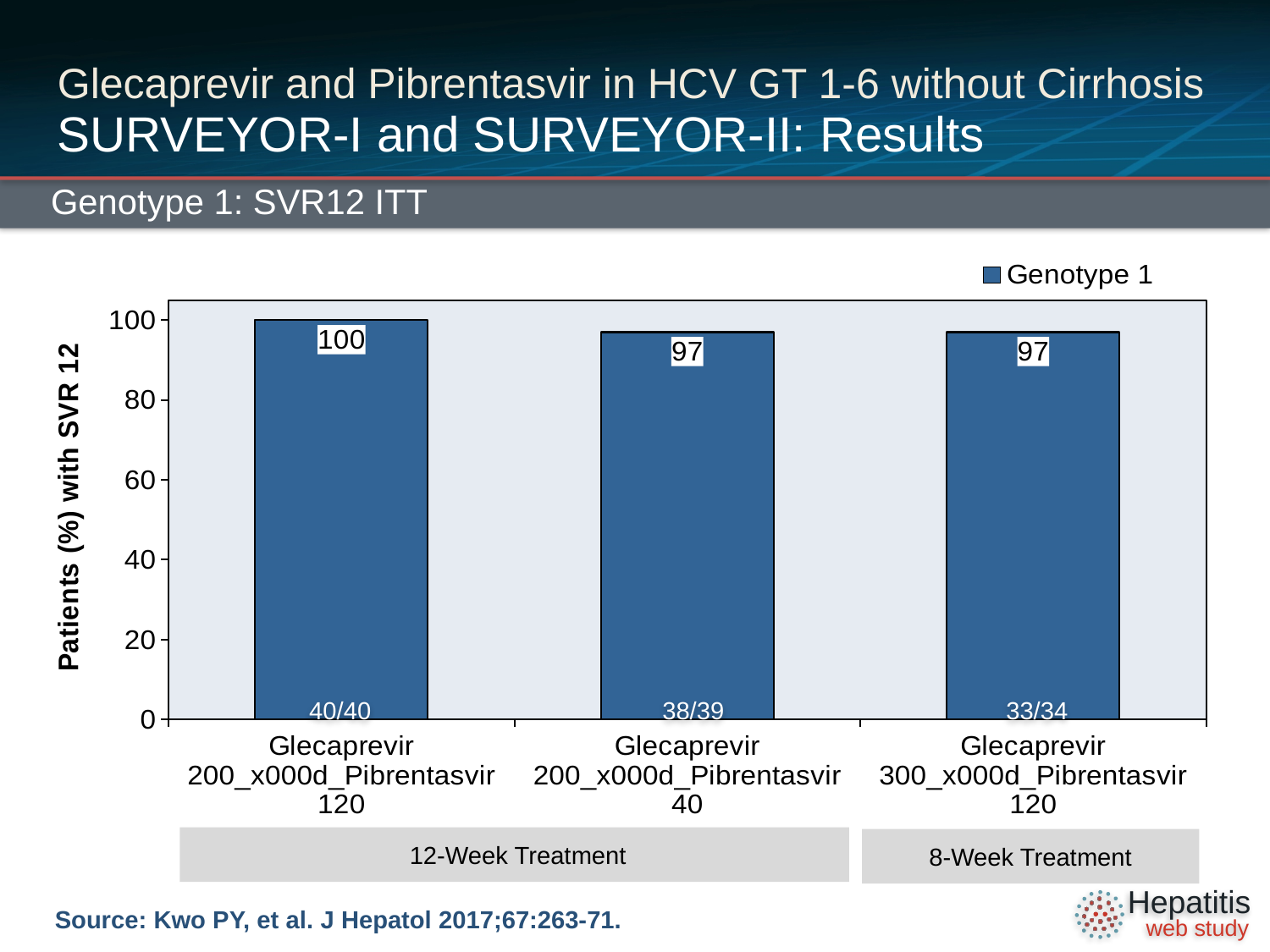

# Glecaprevir and Pibrentasvir in HCV GT 1-6 without Cirrhosis SURVEYOR-I and SURVEYOR-II: Results
Genotype 1: SVR12 ITT

### Chart

| Category | Genotype 1 |
|---|---|
| Glecaprevir 200_x000d_Pibrentasvir 120 | 100.0 |
| Glecaprevir 200_x000d_Pibrentasvir 40 | 97.0 |
| Glecaprevir 300_x000d_Pibrentasvir 120 | 97.0 |
40/40
38/39
33/34
12-Week Treatment
8-Week Treatment
Source: Kwo PY, et al. J Hepatol 2017;67:263-71.